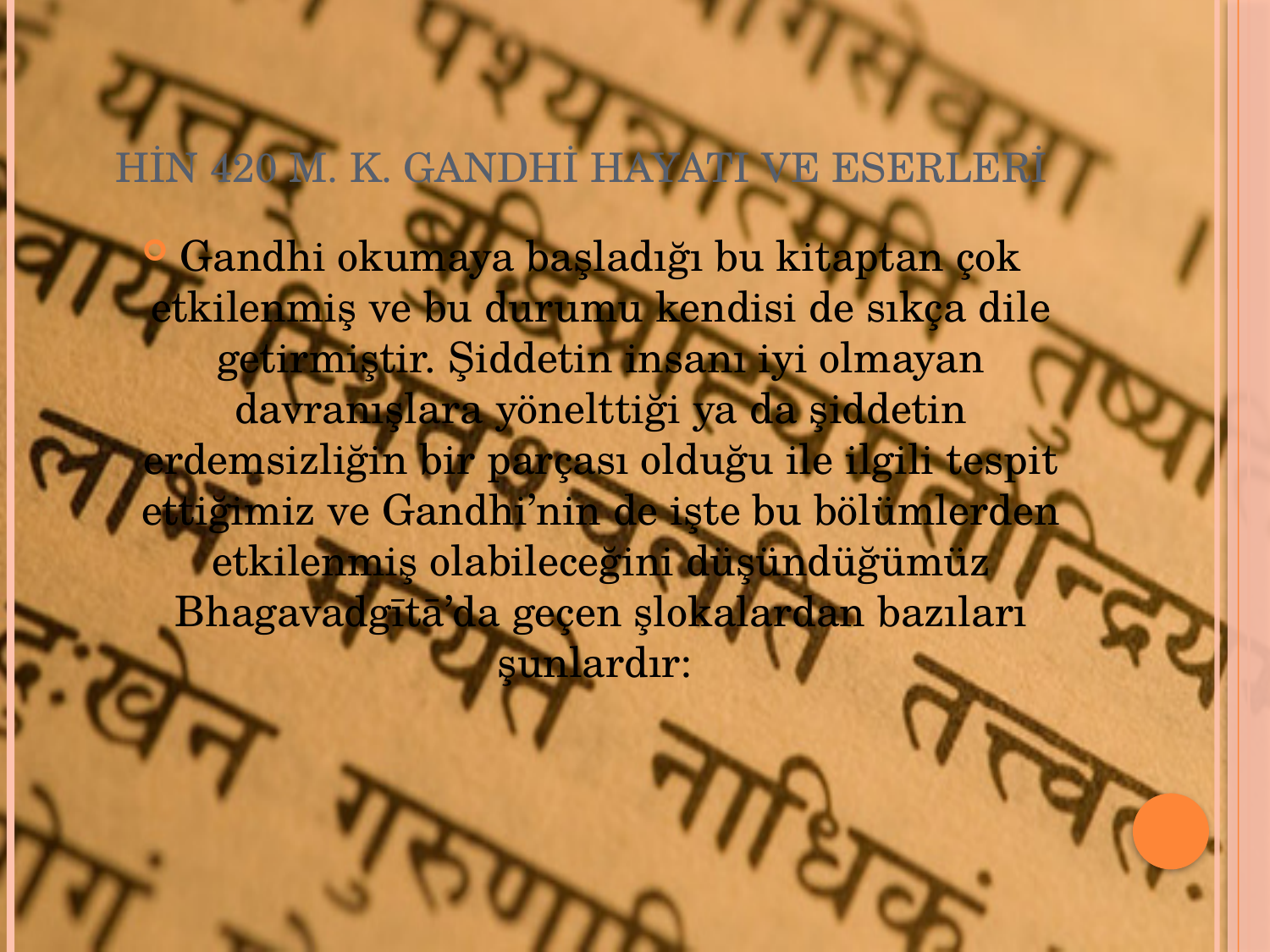

# HİN 420 M. K. GANDHİ HAYATI VE ESERLERİ
Gandhi okumaya başladığı bu kitaptan çok etkilenmiş ve bu durumu kendisi de sıkça dile getirmiştir. Şiddetin insanı iyi olmayan davranışlara yönelttiği ya da şiddetin erdemsizliğin bir parçası olduğu ile ilgili tespit ettiğimiz ve Gandhi’nin de işte bu bölümlerden etkilenmiş olabileceğini düşündüğümüz Bhagavadgītā’da geçen şlokalardan bazıları şunlardır: